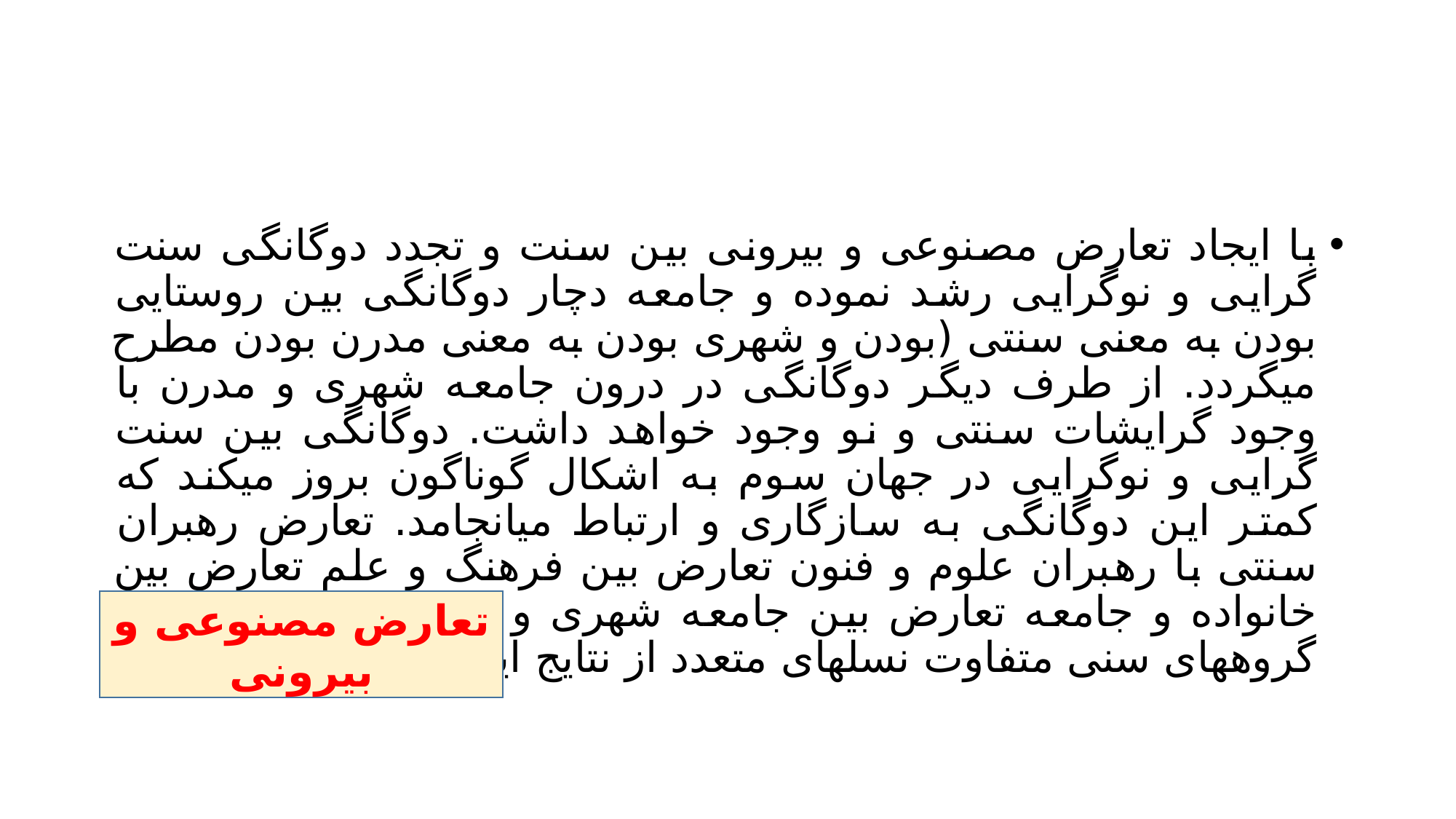

#
با ایجاد تعارض مصنوعی و بیرونی بین سنت و تجدد دوگانگی سنت گرایی و نوگرایی رشد نموده و جامعه دچار دوگانگی بین روستایی بودن به معنی سنتی (بودن و شهری بودن به معنی مدرن بودن مطرح میگردد. از طرف دیگر دوگانگی در درون جامعه شهری و مدرن با وجود گرایشات سنتی و نو وجود خواهد داشت. دوگانگی بین سنت گرایی و نوگرایی در جهان سوم به اشکال گوناگون بروز میکند که کمتر این دوگانگی به سازگاری و ارتباط میانجامد. تعارض رهبران سنتی با رهبران علوم و فنون تعارض بین فرهنگ و علم تعارض بین خانواده و جامعه تعارض بین جامعه شهری و روستایی، تعارض بین گروههای سنی متفاوت نسلهای متعدد از نتایج این دوگانگی میباشد.
تعارض مصنوعی و بیرونی